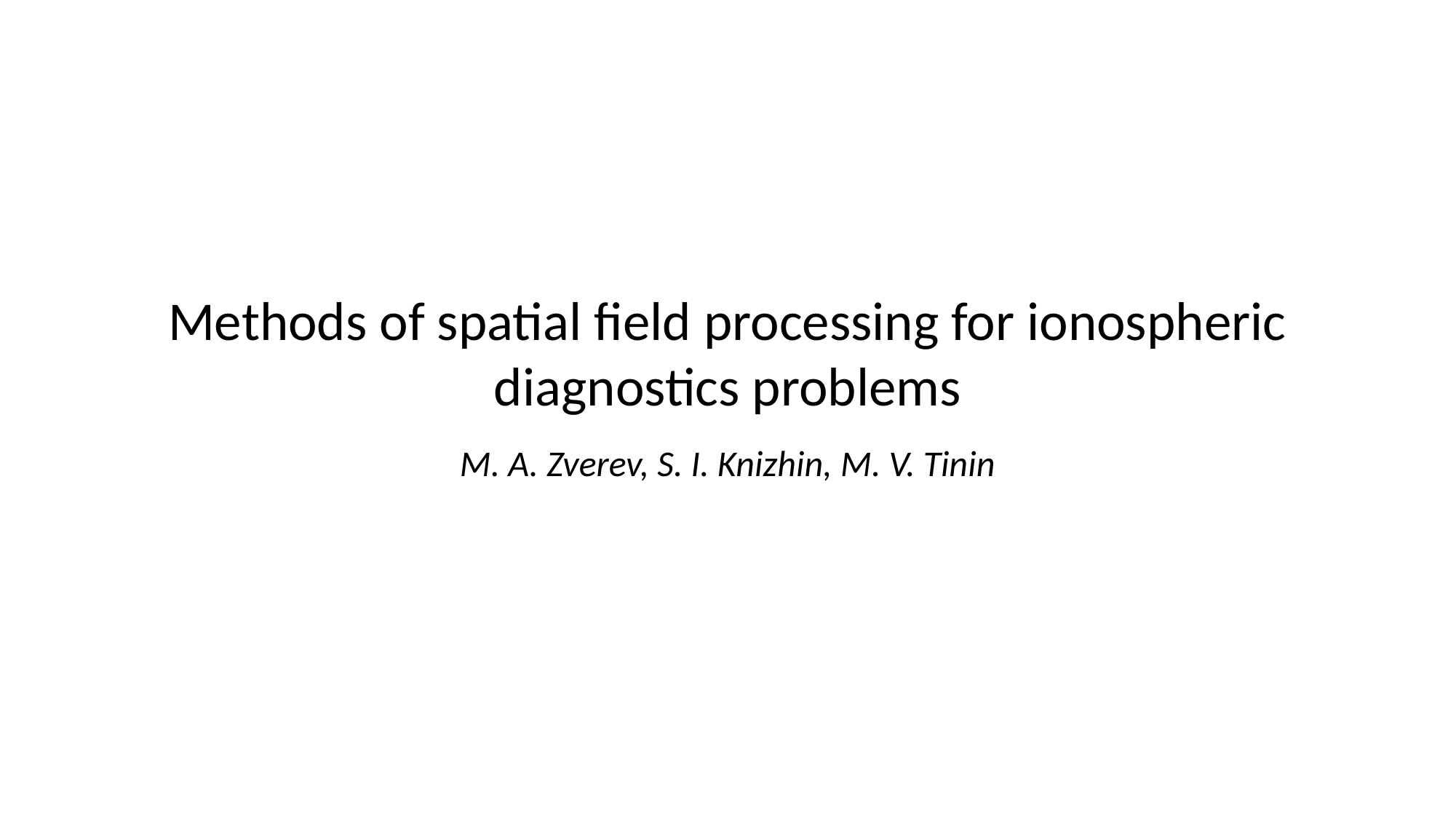

Methods of spatial field processing for ionospheric
diagnostics problems
M. A. Zverev, S. I. Knizhin, M. V. Tinin